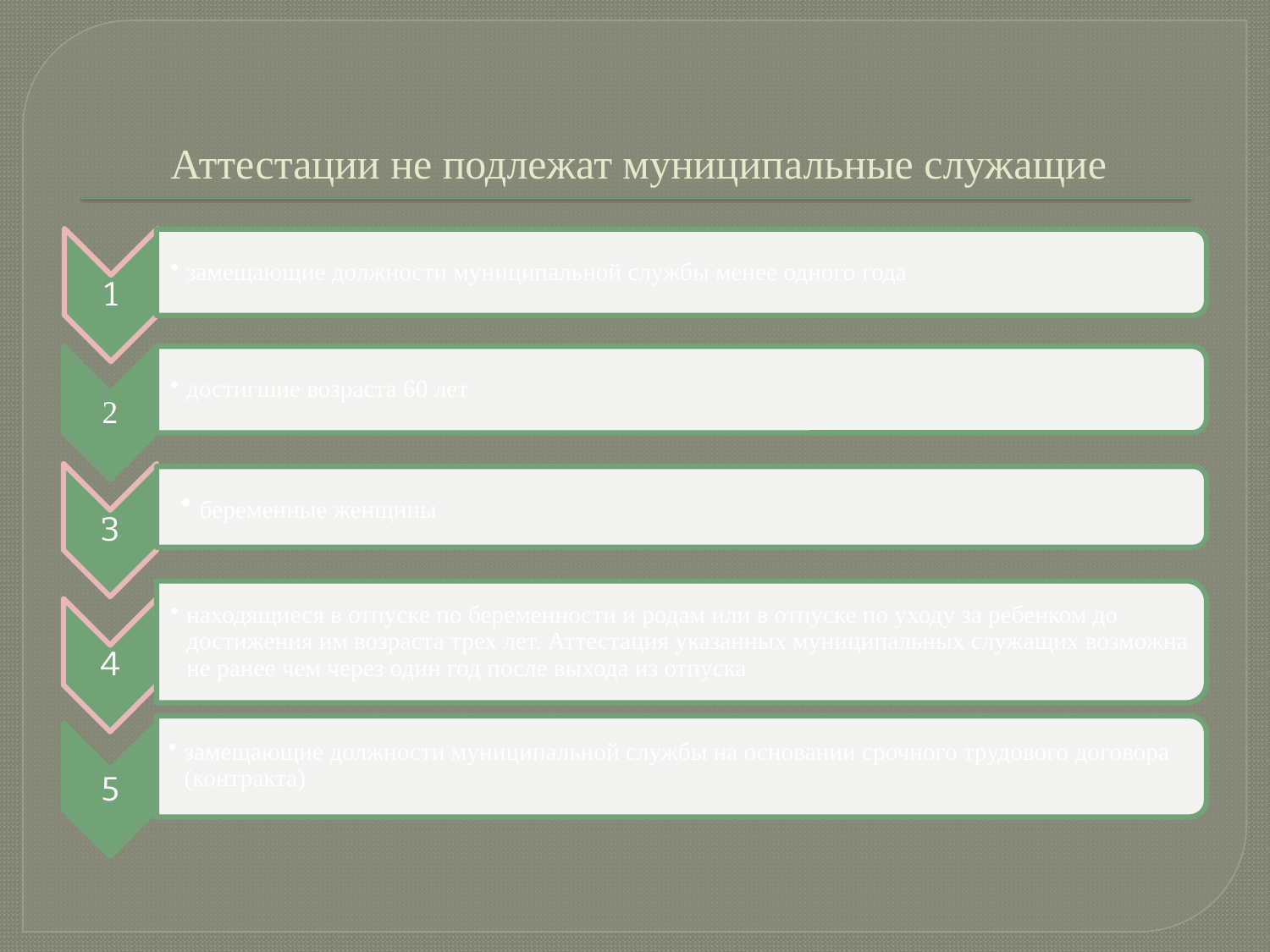

# Аттестации не подлежат муниципальные служащие
1
замещающие должности муниципальной службы менее одного года
2
достигшие возраста 60 лет
3

 беременные женщины

4
находящиеся в отпуске по беременности и родам или в отпуске по уходу за ребенком до достижения им возраста трех лет. Аттестация указанных муниципальных служащих возможна не ранее чем через один год после выхода из отпуска
5

замещающие должности муниципальной службы на основании срочного трудового договора (контракта)